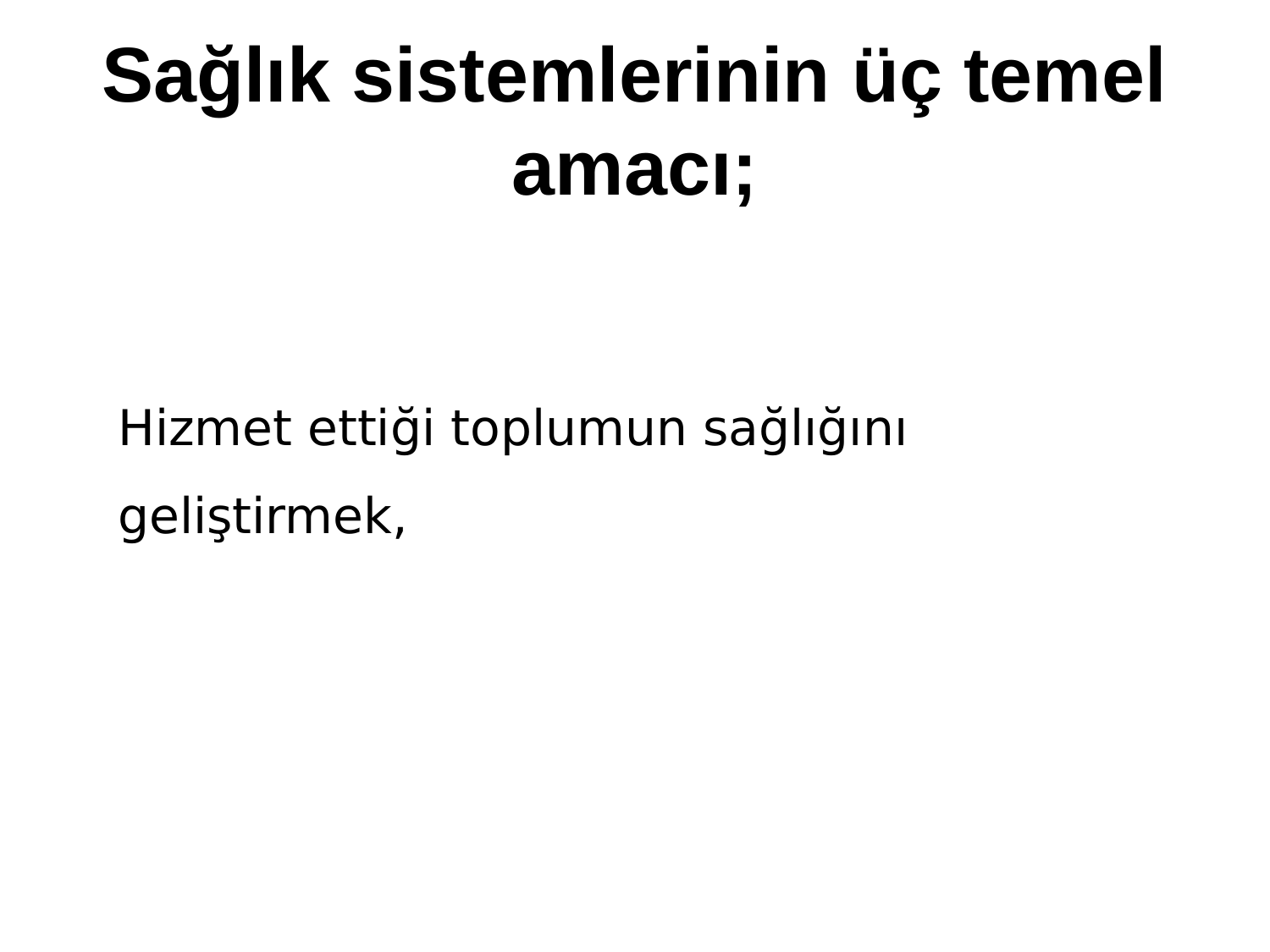

# Sağlık sistemlerinin üç temel amacı;
Hizmet ettiği toplumun sağlığını geliştirmek,